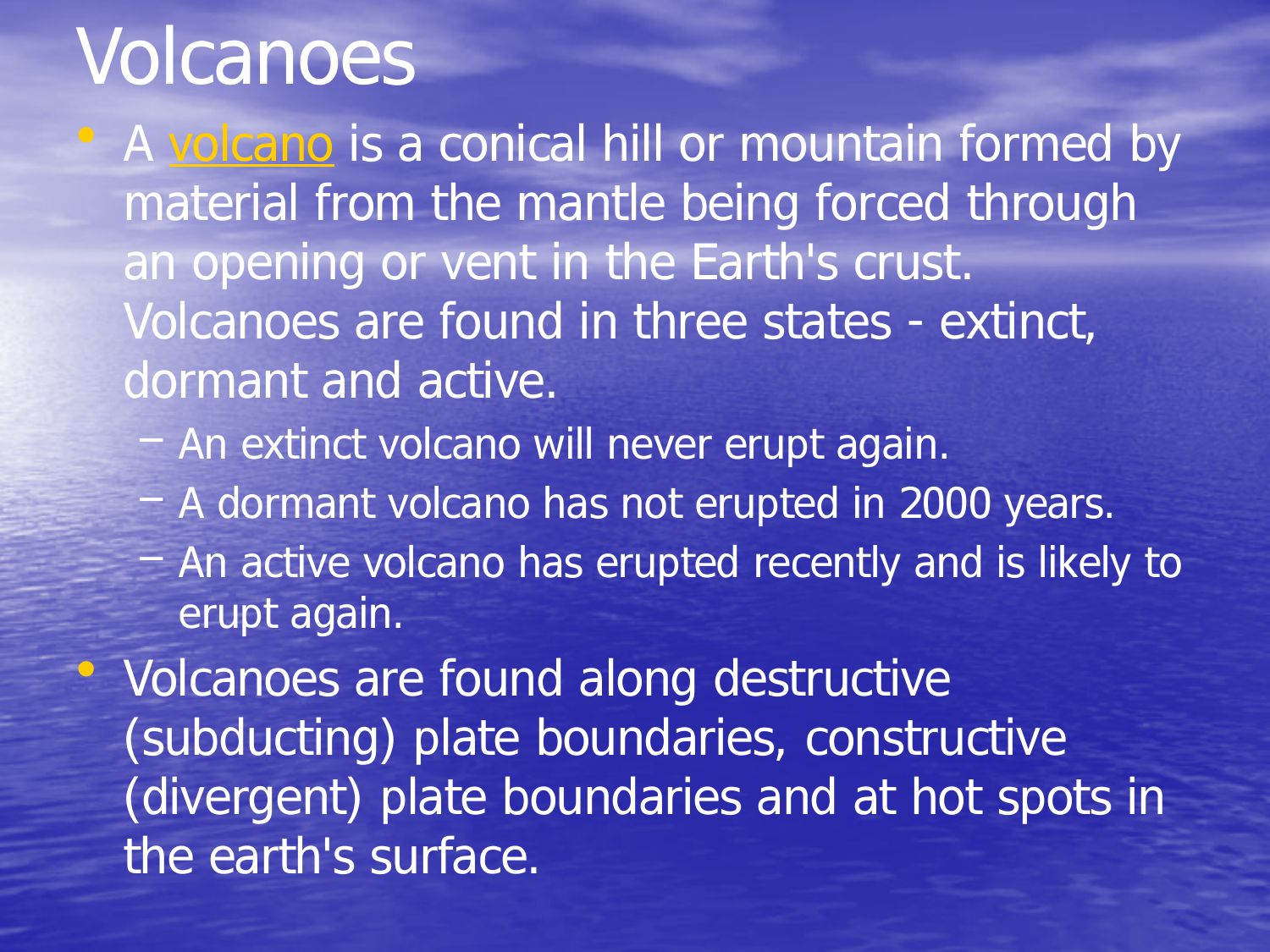

# Volcanoes
A volcano is a conical hill or mountain formed by material from the mantle being forced through an opening or vent in the Earth's crust.
Volcanoes are found in three states - extinct, dormant and active.
An extinct volcano will never erupt again.
A dormant volcano has not erupted in 2000 years.
An active volcano has erupted recently and is likely to erupt again.
Volcanoes are found along destructive (subducting) plate boundaries, constructive (divergent) plate boundaries and at hot spots in the earth's surface.